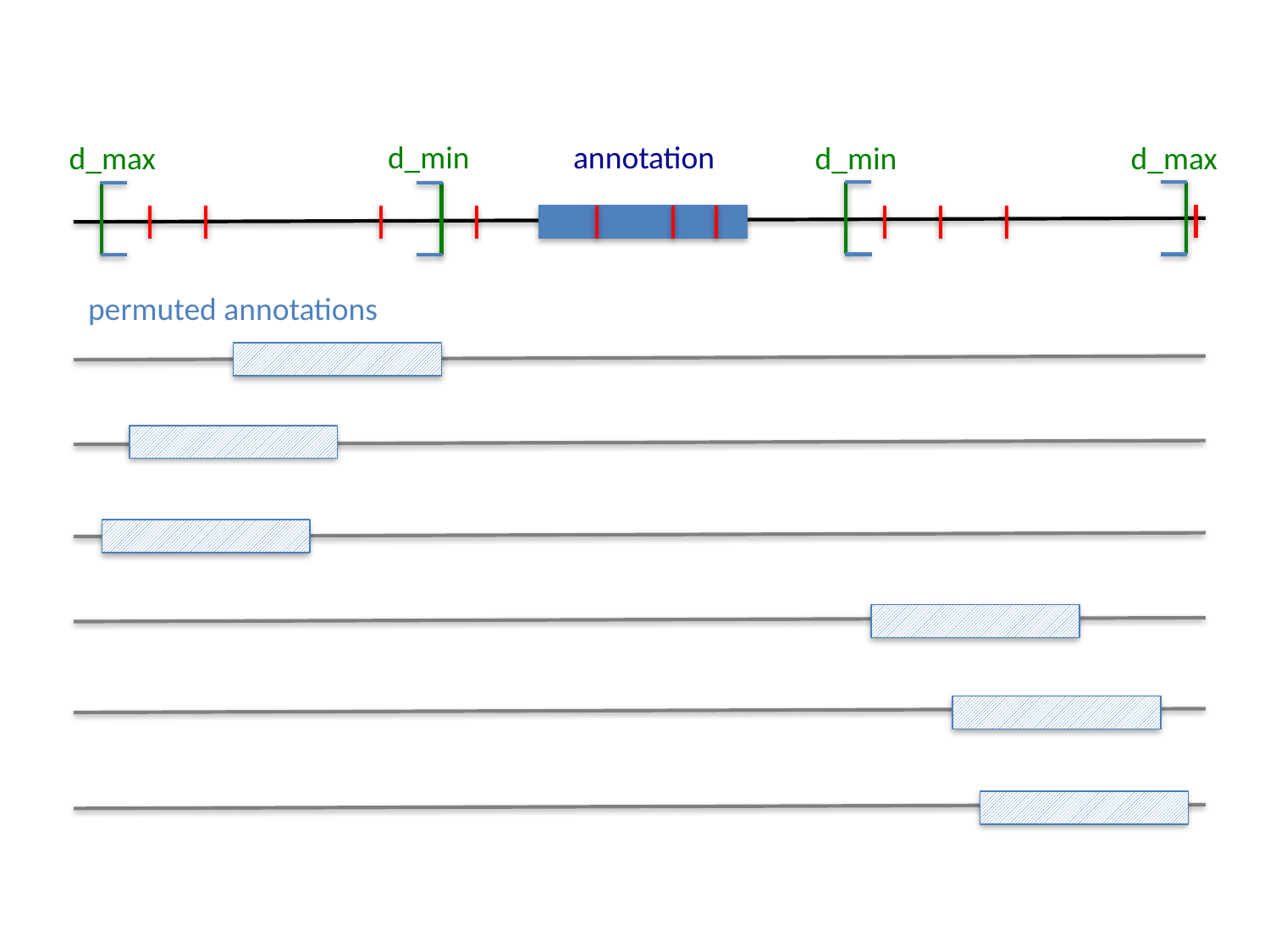

d_min
annotation
d_max
d_min
d_max

permuted annotations